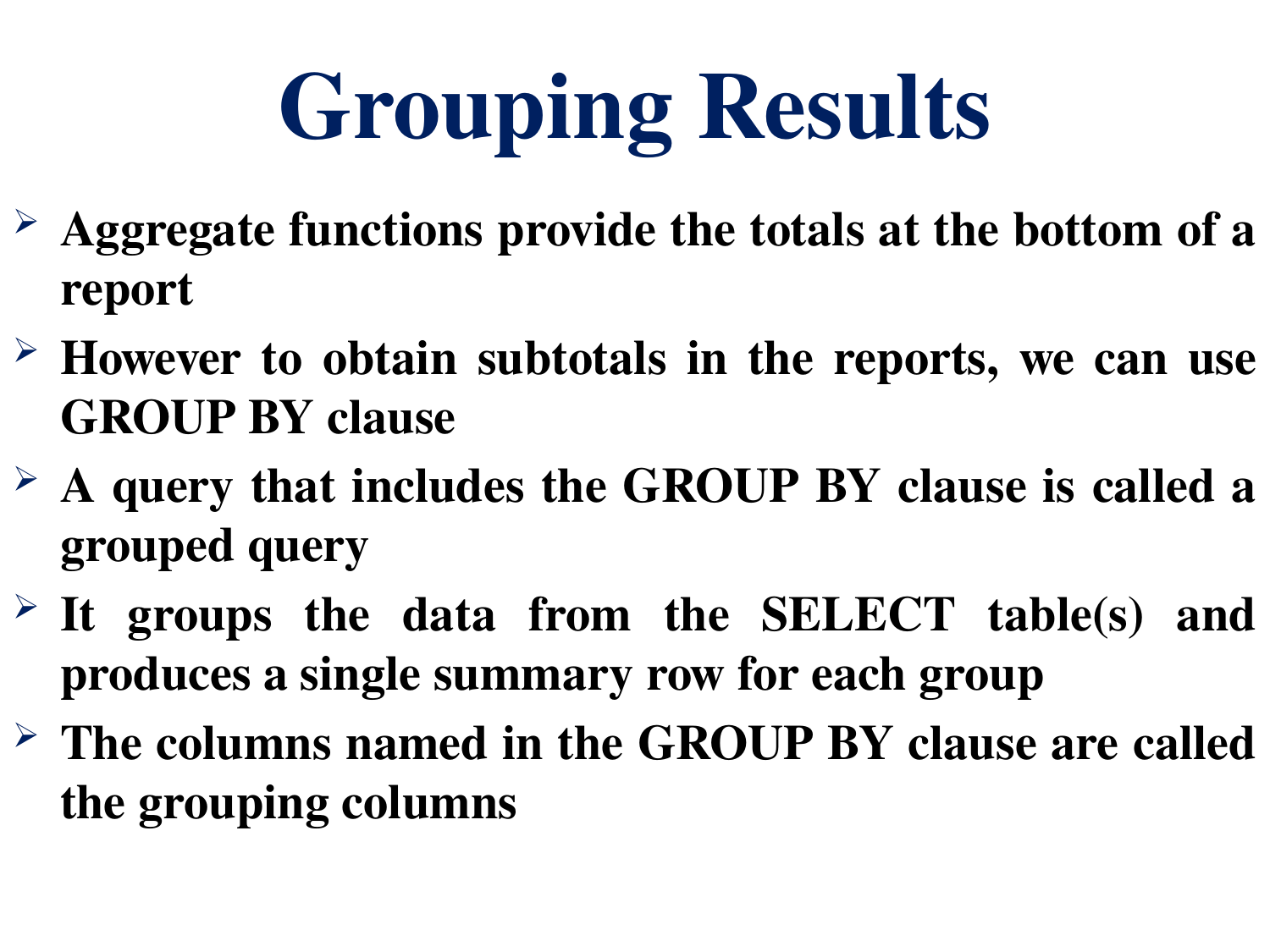

# Grouping Results
Aggregate functions provide the totals at the bottom of a report
However to obtain subtotals in the reports, we can use GROUP BY clause
A query that includes the GROUP BY clause is called a grouped query
It groups the data from the SELECT table(s) and produces a single summary row for each group
The columns named in the GROUP BY clause are called the grouping columns